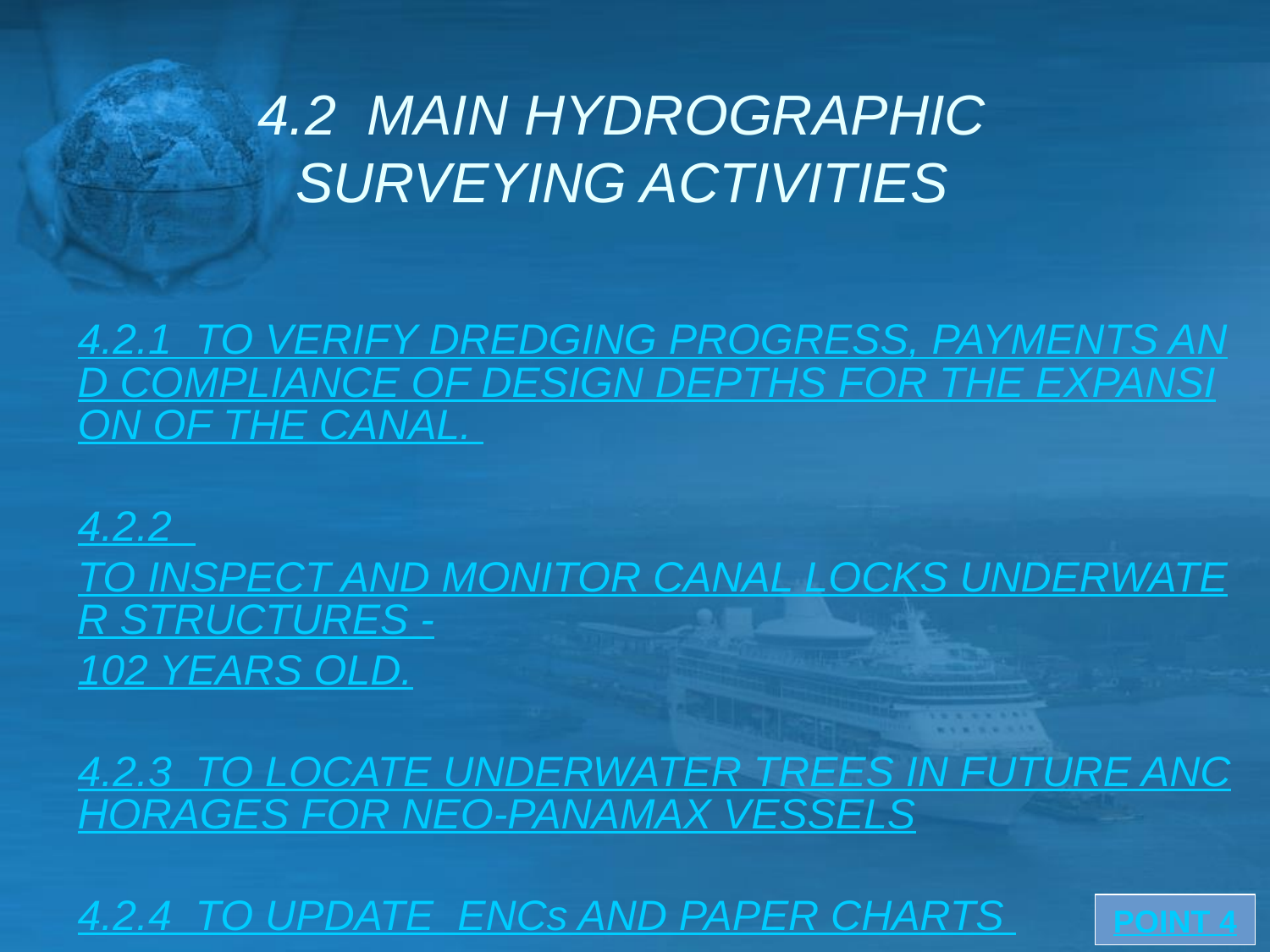

4.2  MAIN HYDROGRAPHIC  SURVEYING ACTIVITIES
4.2.1  TO VERIFY DREDGING PROGRESS, PAYMENTS AND COMPLIANCE OF DESIGN DEPTHS FOR THE EXPANSION OF THE CANAL.

4.2.2  TO INSPECT AND MONITOR CANAL LOCKS UNDERWATER STRUCTURES -102 YEARS OLD.

4.2.3  TO LOCATE UNDERWATER TREES IN FUTURE ANCHORAGES FOR NEO-PANAMAX VESSELS

4.2.4  TO UPDATE  ENCs AND PAPER CHARTS
POINT 4